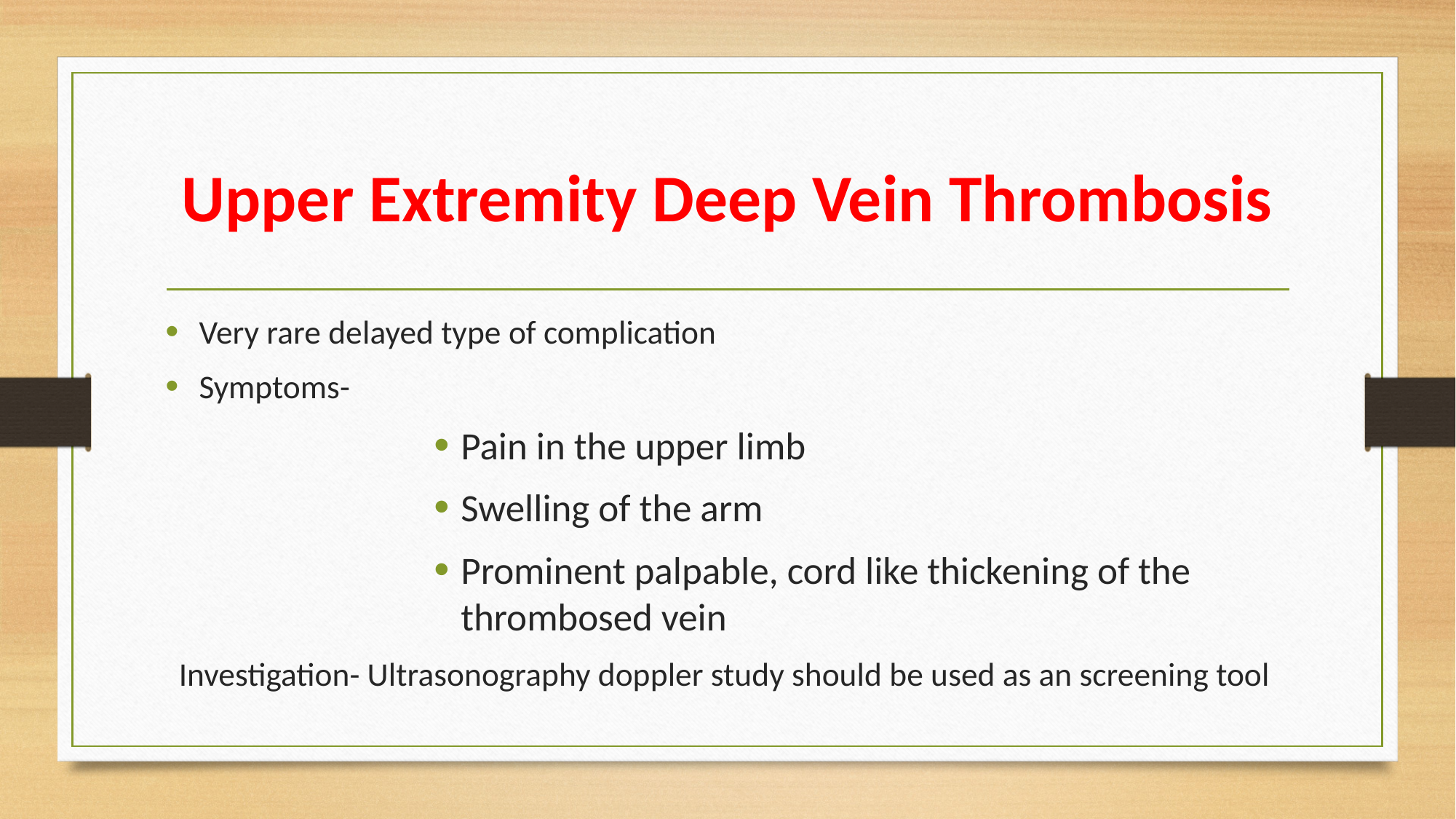

# Upper Extremity Deep Vein Thrombosis
Very rare delayed type of complication
Symptoms-
Pain in the upper limb
Swelling of the arm
Prominent palpable, cord like thickening of the thrombosed vein
Investigation- Ultrasonography doppler study should be used as an screening tool